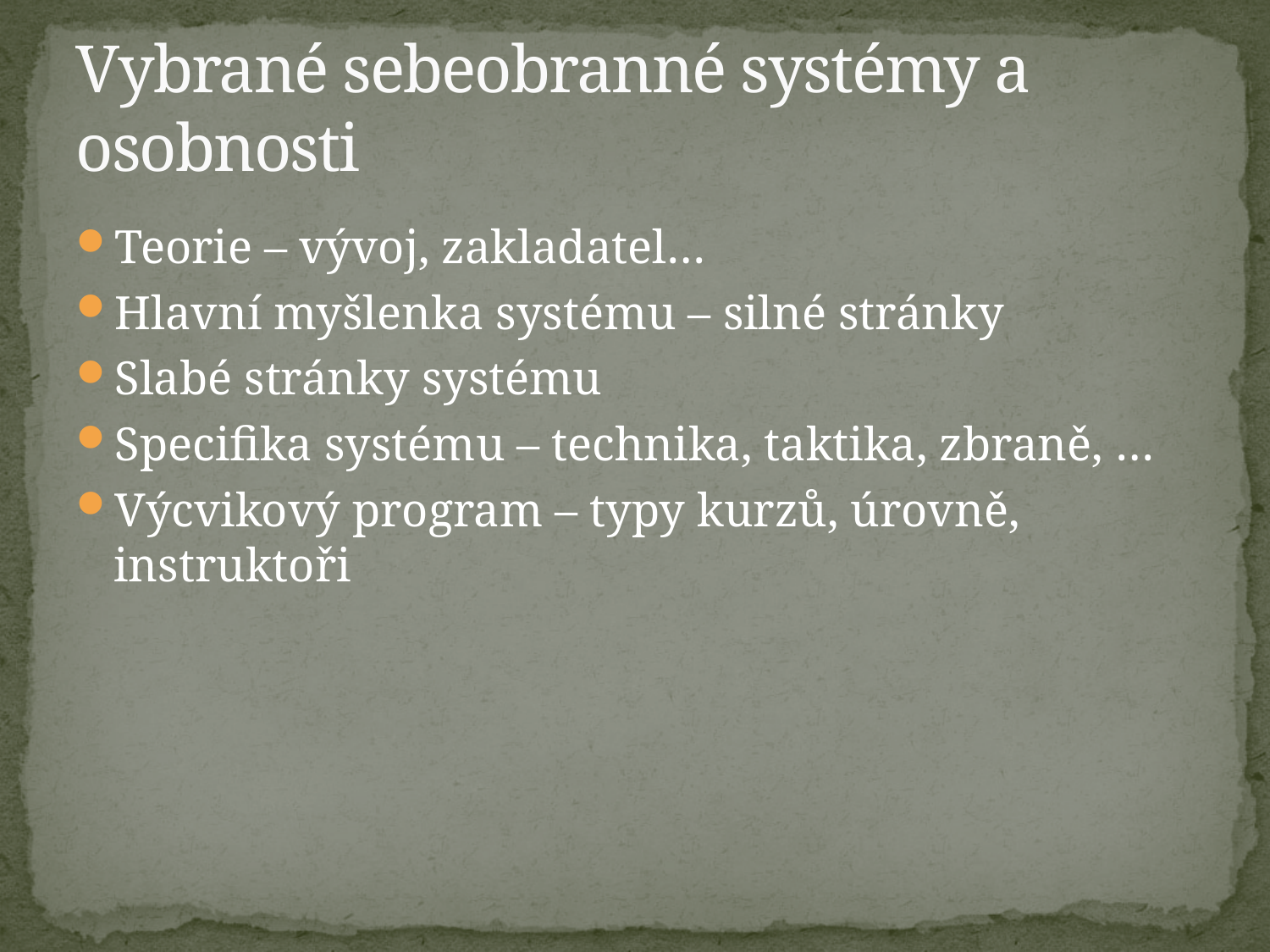

# Vybrané sebeobranné systémy a osobnosti
Teorie – vývoj, zakladatel…
Hlavní myšlenka systému – silné stránky
Slabé stránky systému
Specifika systému – technika, taktika, zbraně, …
Výcvikový program – typy kurzů, úrovně, instruktoři